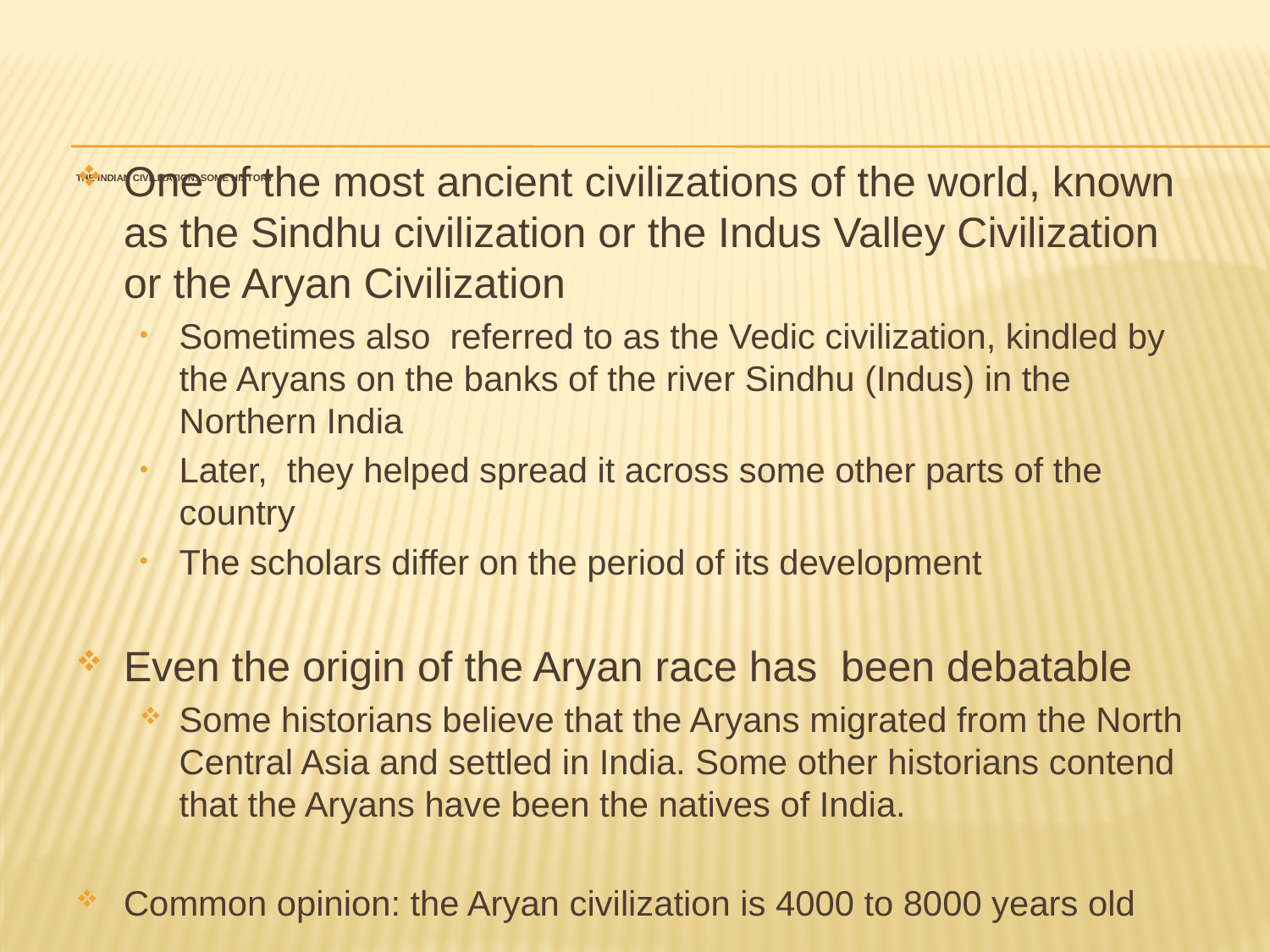

# The Indian Civilization: Some History
One of the most ancient civilizations of the world, known as the Sindhu civilization or the Indus Valley Civilization or the Aryan Civilization
Sometimes also  referred to as the Vedic civilization, kindled by the Aryans on the banks of the river Sindhu (Indus) in the Northern India
Later,  they helped spread it across some other parts of the country
The scholars differ on the period of its development

Even the origin of the Aryan race has  been debatable
Some historians believe that the Aryans migrated from the North Central Asia and settled in India. Some other historians contend that the Aryans have been the natives of India.

Common opinion: the Aryan civilization is 4000 to 8000 years old